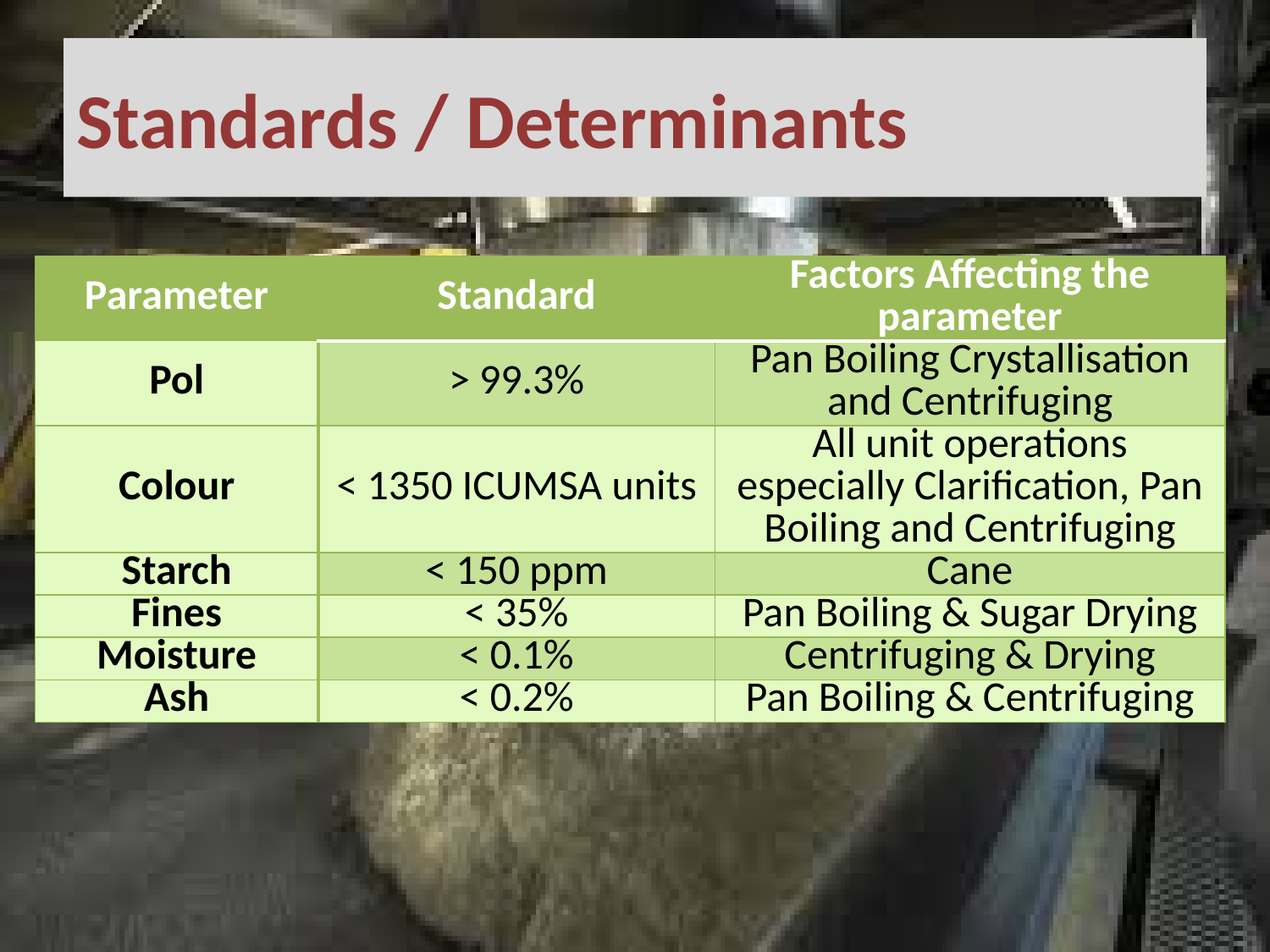

# Standards / Determinants
| Parameter | Standard | Factors Affecting the parameter |
| --- | --- | --- |
| Pol | ˃ 99.3% | Pan Boiling Crystallisation and Centrifuging |
| Colour | ˂ 1350 ICUMSA units | All unit operations especially Clarification, Pan Boiling and Centrifuging |
| Starch | ˂ 150 ppm | Cane |
| Fines | ˂ 35% | Pan Boiling & Sugar Drying |
| Moisture | ˂ 0.1% | Centrifuging & Drying |
| Ash | ˂ 0.2% | Pan Boiling & Centrifuging |